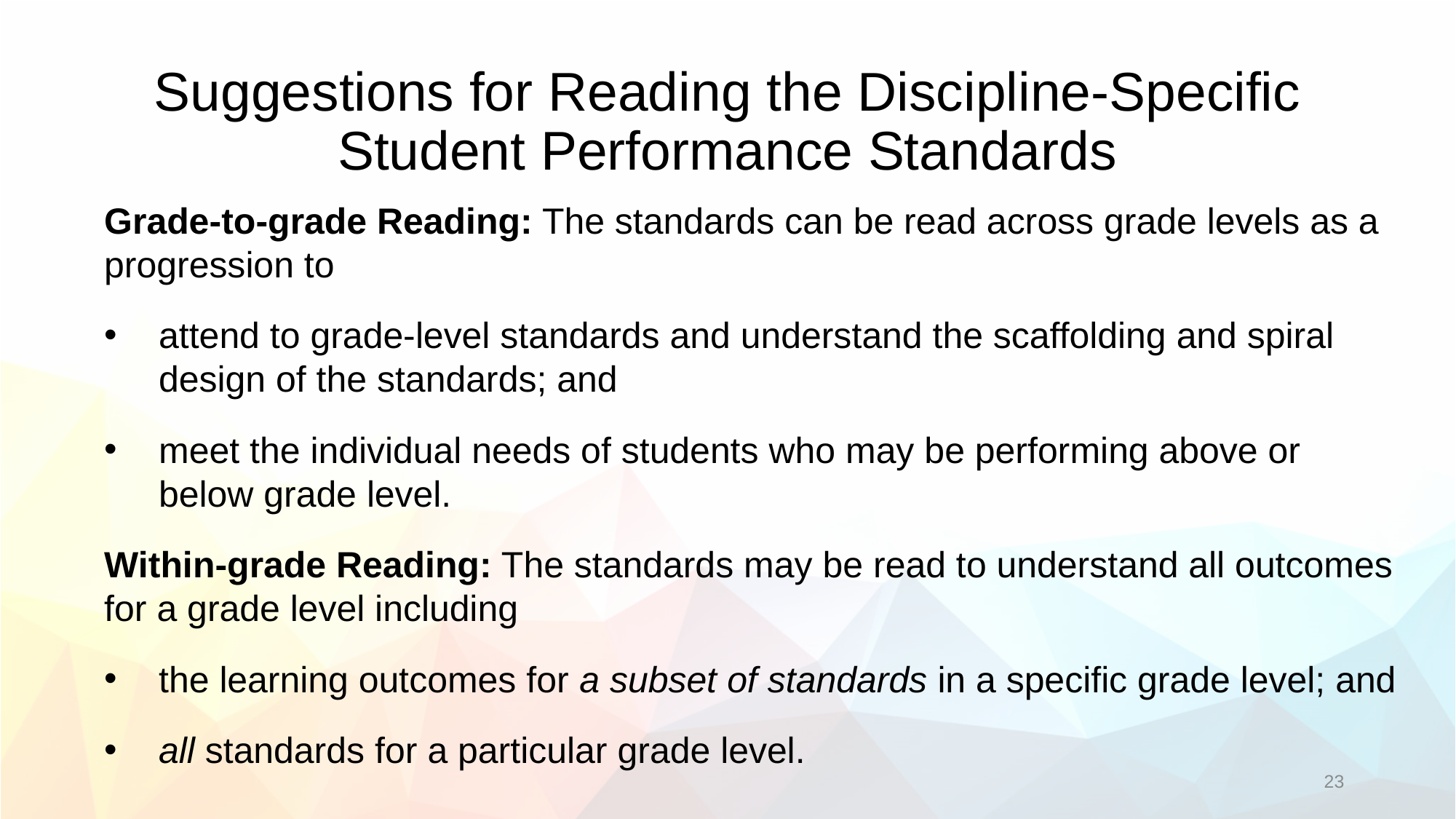

# Suggestions for Reading the Discipline-Specific Student Performance Standards
Grade-to-grade Reading: The standards can be read across grade levels as a progression to
attend to grade-level standards and understand the scaffolding and spiral design of the standards; and
meet the individual needs of students who may be performing above or below grade level.
Within-grade Reading: The standards may be read to understand all outcomes for a grade level including
the learning outcomes for a subset of standards in a specific grade level; and
all standards for a particular grade level.
23